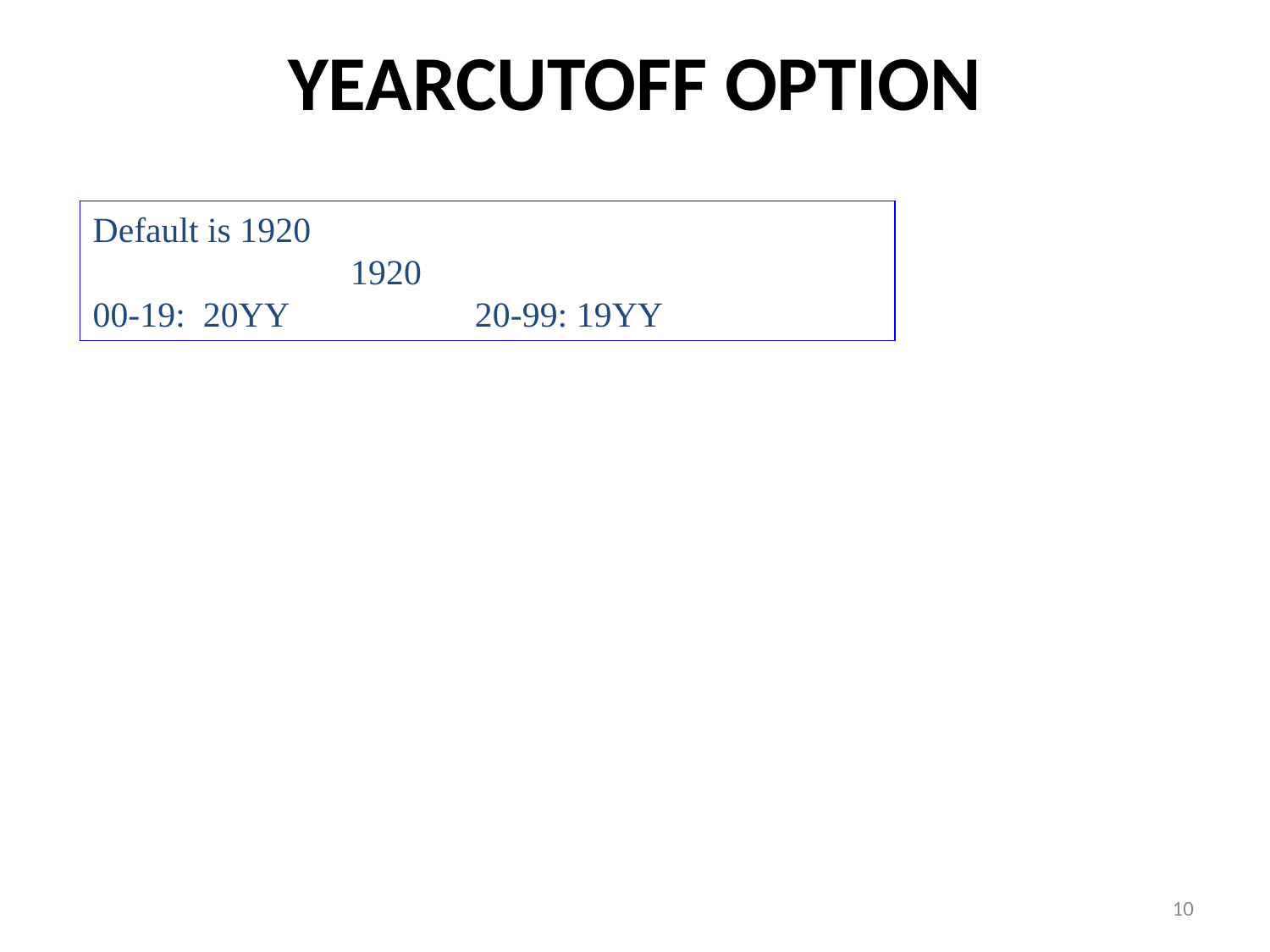

# YEARCUTOFF OPTION
Default is 1920
                             1920
00-19:  20YY                     20-99: 19YY
10